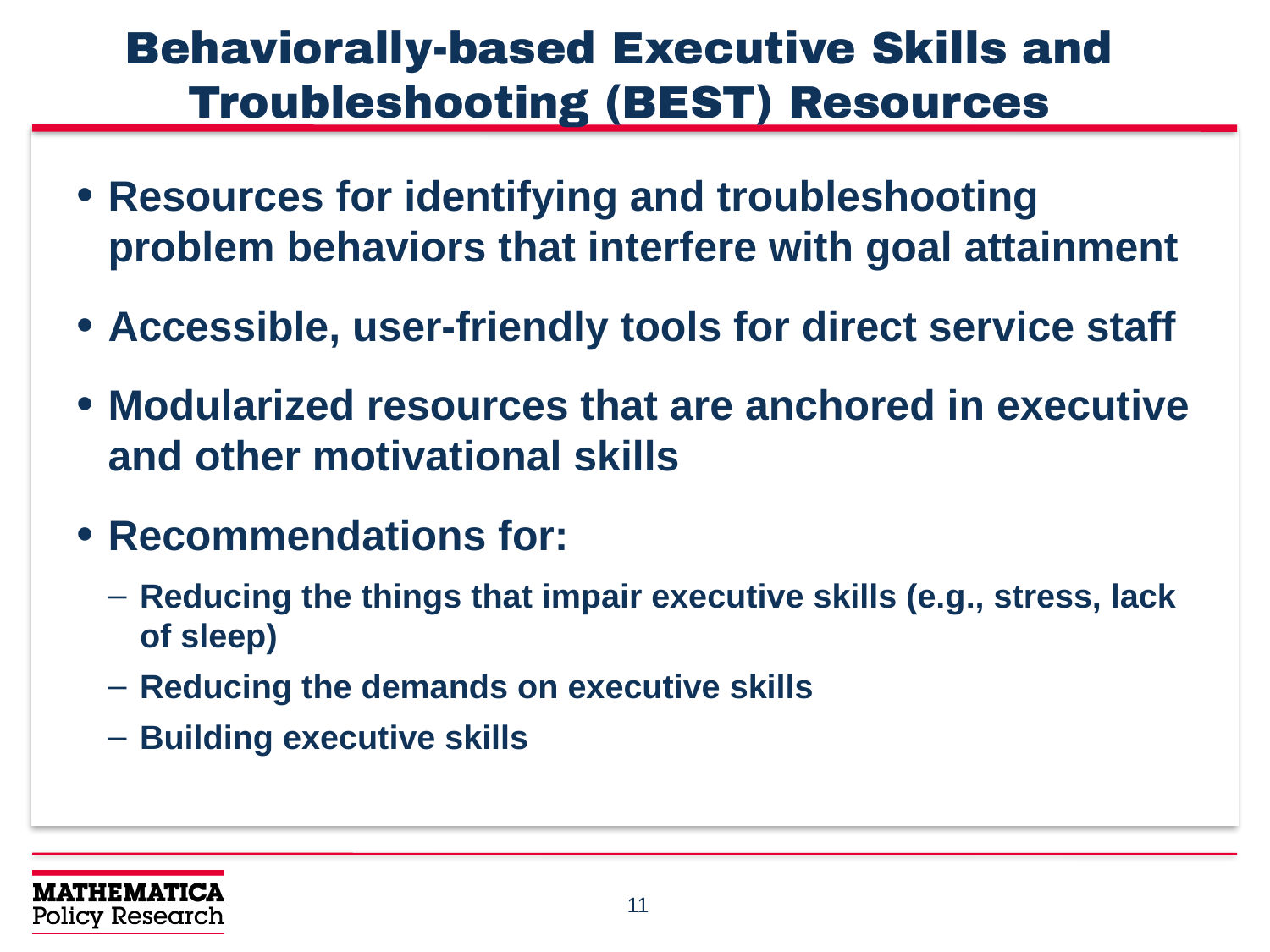

# Behaviorally-based Executive Skills and Troubleshooting (BEST) Resources
Resources for identifying and troubleshooting problem behaviors that interfere with goal attainment
Accessible, user-friendly tools for direct service staff
Modularized resources that are anchored in executive and other motivational skills
Recommendations for:
Reducing the things that impair executive skills (e.g., stress, lack of sleep)
Reducing the demands on executive skills
Building executive skills